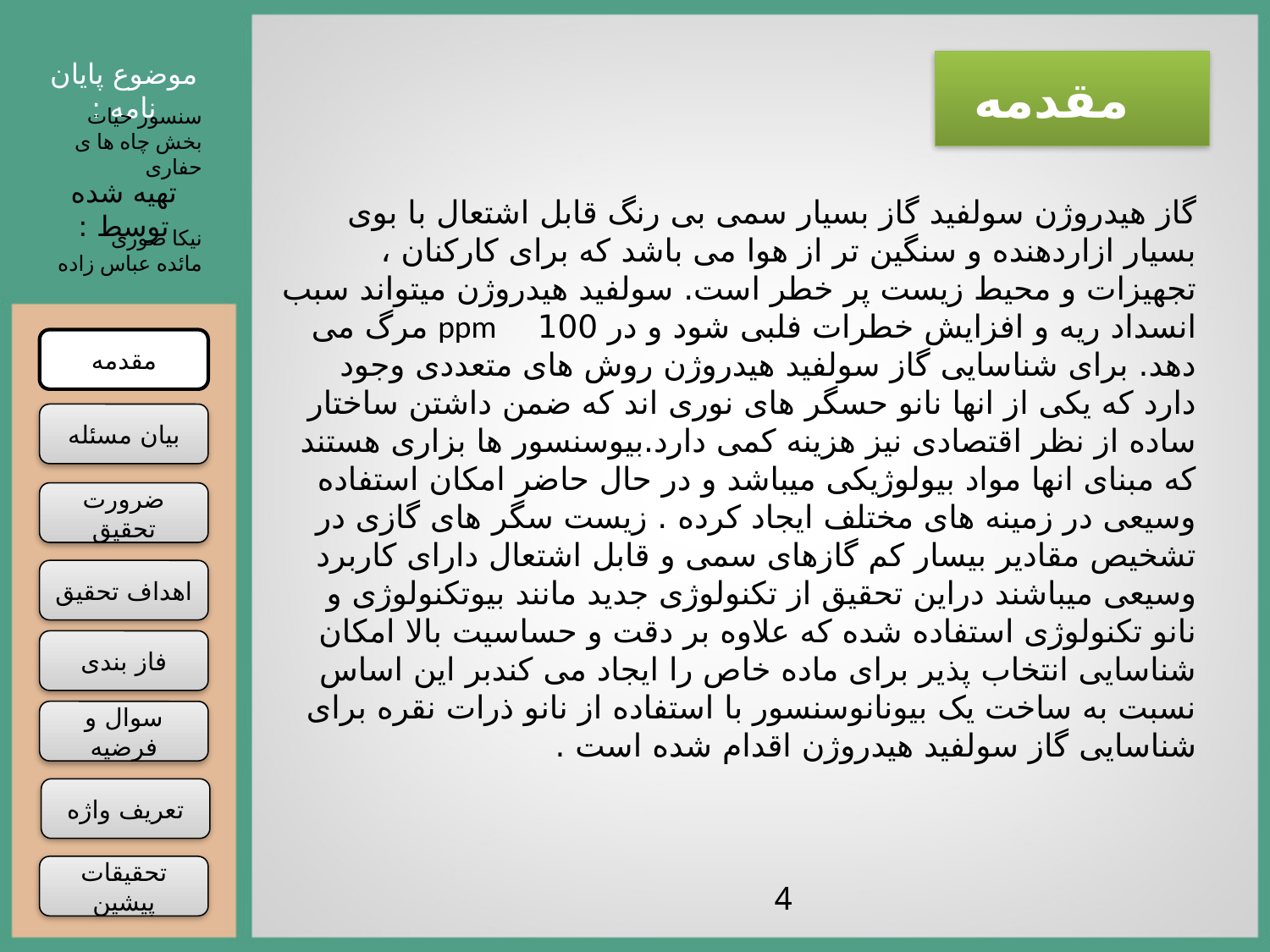

موضوع پایان نامه :

مقدمه
سنسور حیات بخش چاه ها ی حفاری
تهیه شده توسط :
گاز هیدروژن سولفید گاز بسیار سمی بی رنگ قابل اشتعال با بوی بسیار ازاردهنده و سنگین تر از هوا می باشد که برای کارکنان ، تجهیزات و محیط زیست پر خطر است. سولفید هیدروژن میتواند سبب انسداد ریه و افزایش خطرات فلبی شود و در 100    ppm مرگ می دهد. برای شناسایی گاز سولفید هیدروژن روش های متعددی وجود دارد که یکی از انها نانو حسگر های نوری اند که ضمن داشتن ساختار ساده از نظر اقتصادی نیز هزینه کمی دارد.بیوسنسور ها بزاری هستند که مبنای انها مواد بیولوژیکی میباشد و در حال حاضر امکان استفاده وسیعی در زمینه های مختلف ایجاد کرده . زیست سگر های گازی در تشخیص مقادیر بیسار کم گازهای سمی و قابل اشتعال دارای کاربرد وسیعی میباشند دراین تحقیق از تکنولوژی جدید مانند بیوتکنولوژی و نانو تکنولوژی استفاده شده که علاوه بر دقت و حساسیت بالا امکان شناسایی انتخاب پذیر برای ماده خاص را ایجاد می کندبر این اساس نسبت به ساخت یک بیونانوسنسور با استفاده از نانو ذرات نقره برای شناسایی گاز سولفید هیدروژن اقدام شده است .
نیکا صوری
مائده عباس زاده
مقدمه
بیان مسئله
ضرورت تحقیق
اهداف تحقیق
فاز بندی
سوال و فرضیه
تعریف واژه
تحقیقات پیشین
4